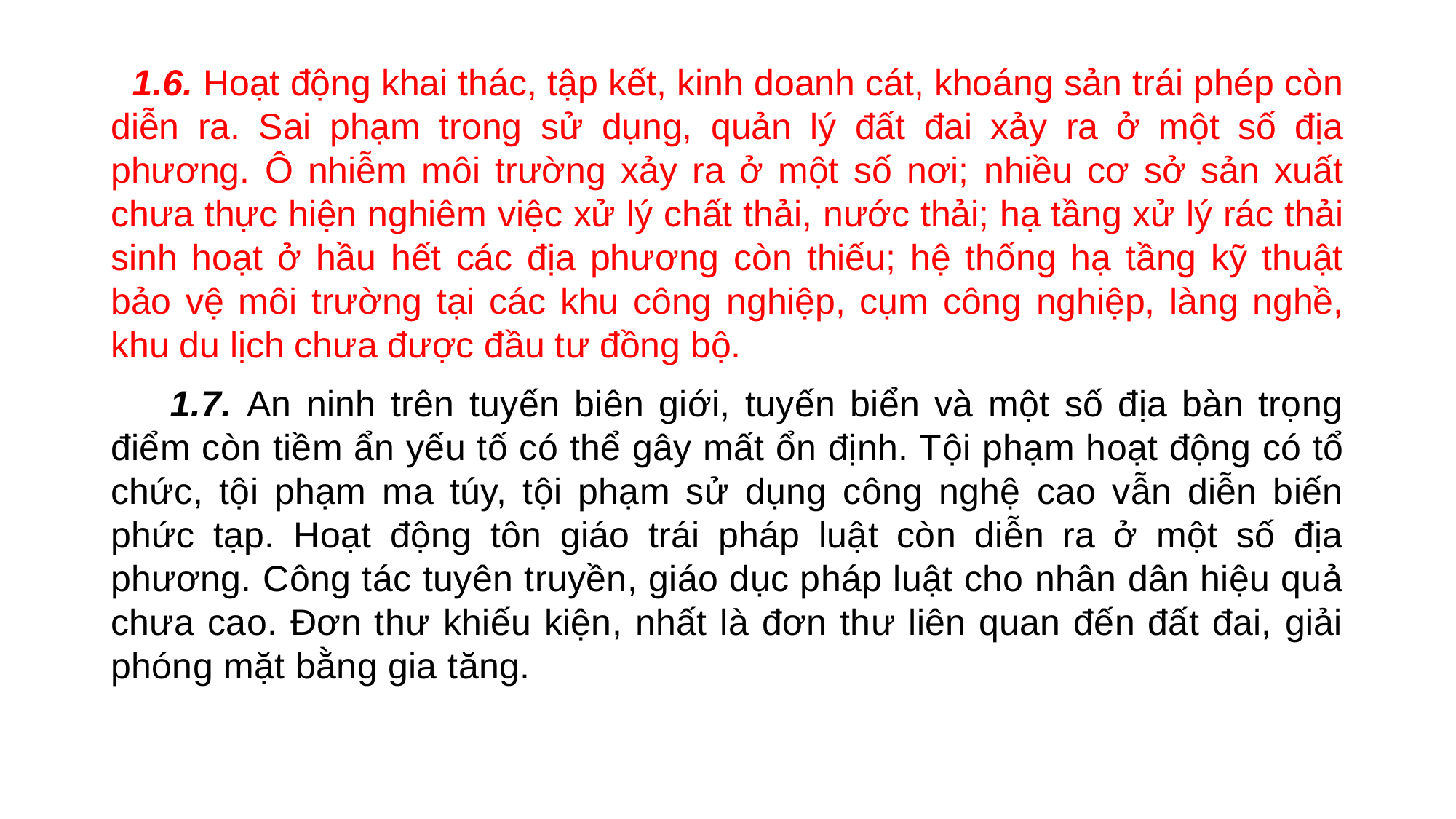

1.6. Hoạt động khai thác, tập kết, kinh doanh cát, khoáng sản trái phép còn diễn ra. Sai phạm trong sử dụng, quản lý đất đai xảy ra ở một số địa phương. Ô nhiễm môi trường xảy ra ở một số nơi; nhiều cơ sở sản xuất chưa thực hiện nghiêm việc xử lý chất thải, nước thải; hạ tầng xử lý rác thải sinh hoạt ở hầu hết các địa phương còn thiếu; hệ thống hạ tầng kỹ thuật bảo vệ môi trường tại các khu công nghiệp, cụm công nghiệp, làng nghề, khu du lịch chưa được đầu tư đồng bộ.
    1.7. An ninh trên tuyến biên giới, tuyến biển và một số địa bàn trọng điểm còn tiềm ẩn yếu tố có thể gây mất ổn định. Tội phạm hoạt động có tổ chức, tội phạm ma túy, tội phạm sử dụng công nghệ cao vẫn diễn biến phức tạp. Hoạt động tôn giáo trái pháp luật còn diễn ra ở một số địa phương. Công tác tuyên truyền, giáo dục pháp luật cho nhân dân hiệu quả chưa cao. Đơn thư khiếu kiện, nhất là đơn thư liên quan đến đất đai, giải phóng mặt bằng gia tăng.